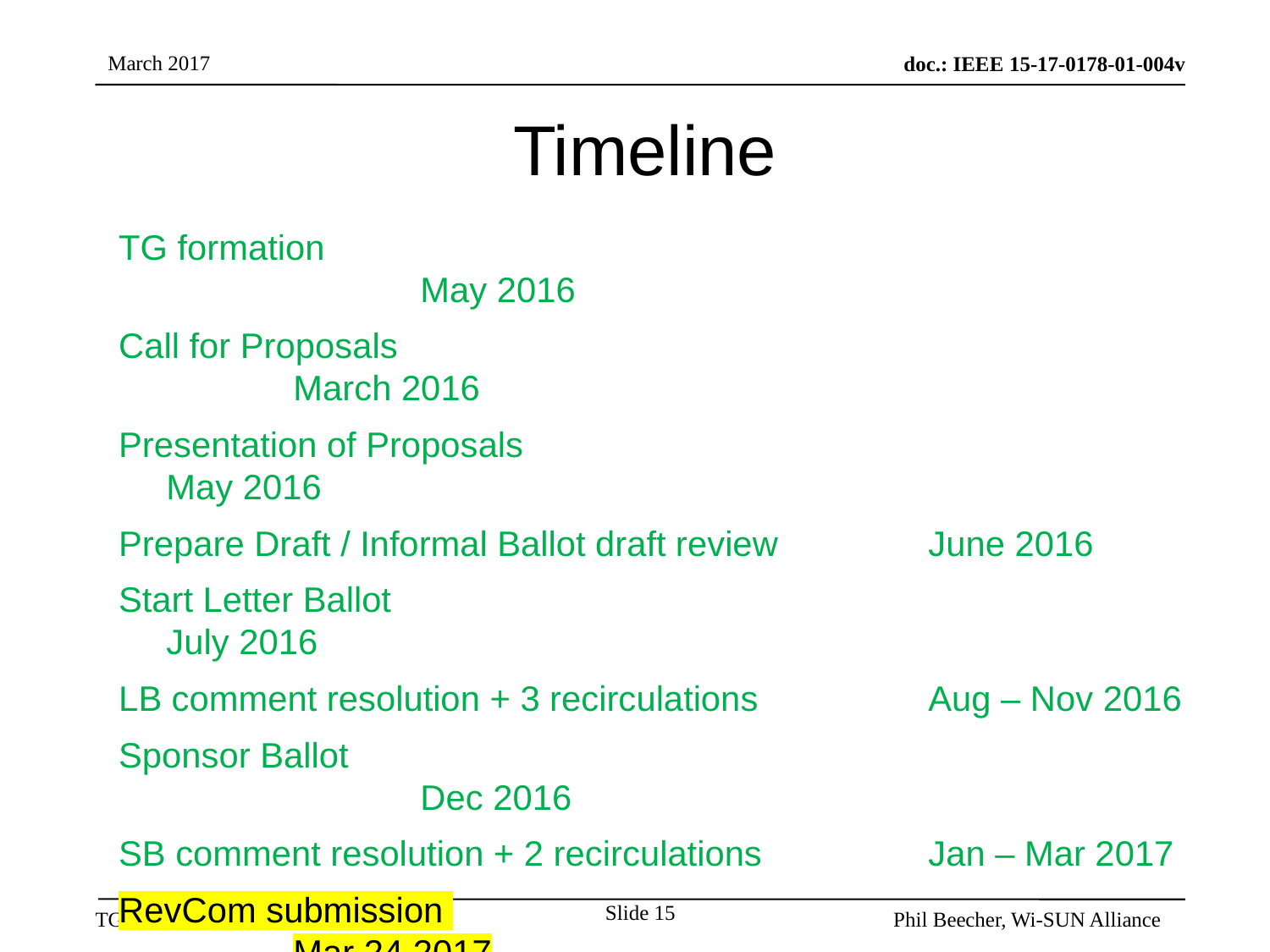

Slide 15
# Timeline
TG formation									May 2016
Call for Proposals								March 2016
Presentation of Proposals						May 2016
Prepare Draft / Informal Ballot draft review		June 2016
Start Letter Ballot				         			July 2016
LB comment resolution + 3 recirculations		Aug – Nov 2016
Sponsor Ballot 									Dec 2016
SB comment resolution + 2 recirculations		Jan – Mar 2017
RevCom submission 							Mar 24 2017
Slide 15